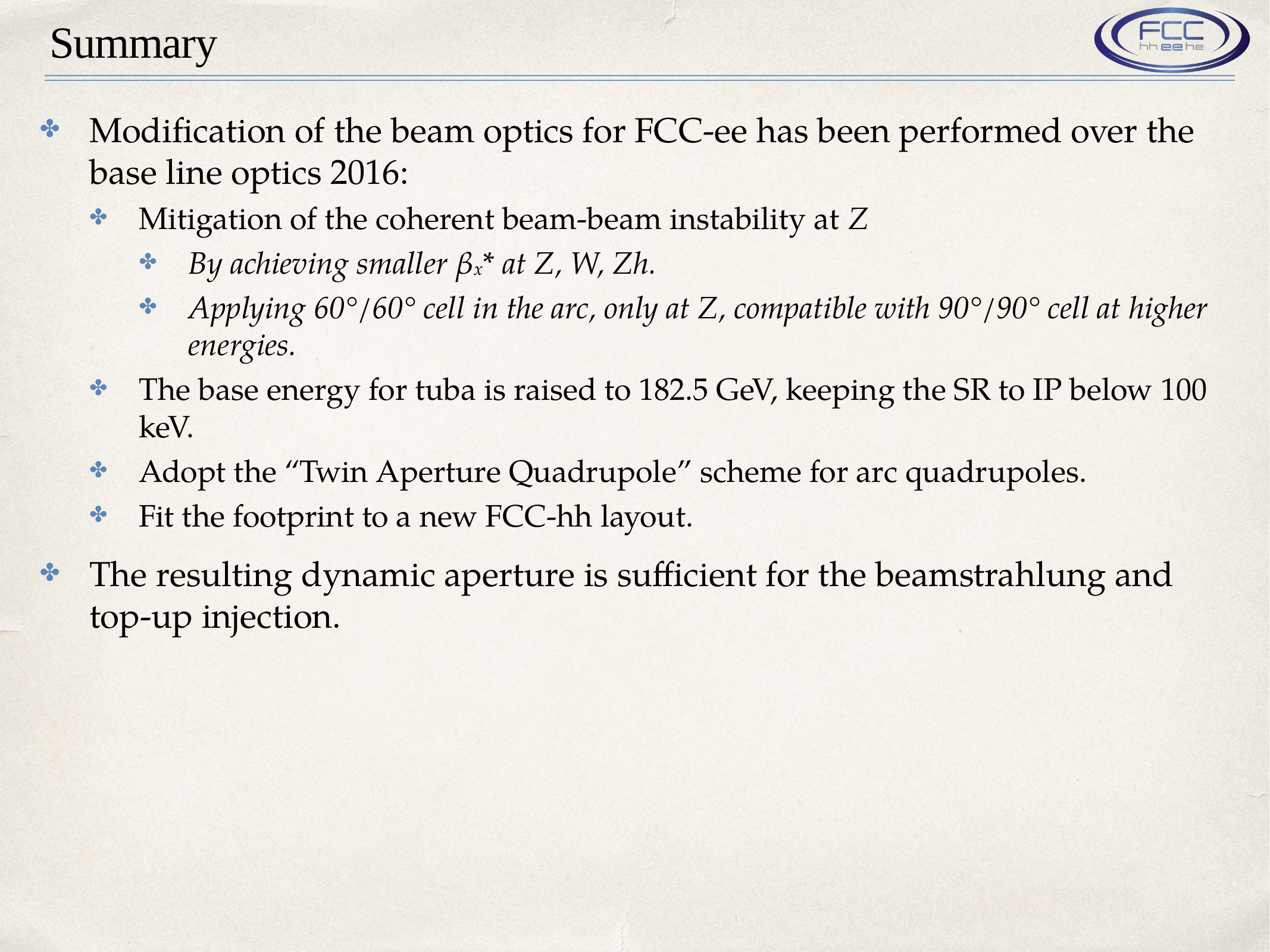

# Summary
Modification of the beam optics for FCC-ee has been performed over the base line optics 2016:
Mitigation of the coherent beam-beam instability at Z
By achieving smaller βx* at Z, W, Zh.
Applying 60°/60° cell in the arc, only at Z, compatible with 90°/90° cell at higher energies.
The base energy for tuba is raised to 182.5 GeV, keeping the SR to IP below 100 keV.
Adopt the “Twin Aperture Quadrupole” scheme for arc quadrupoles.
Fit the footprint to a new FCC-hh layout.
The resulting dynamic aperture is sufficient for the beamstrahlung and top-up injection.